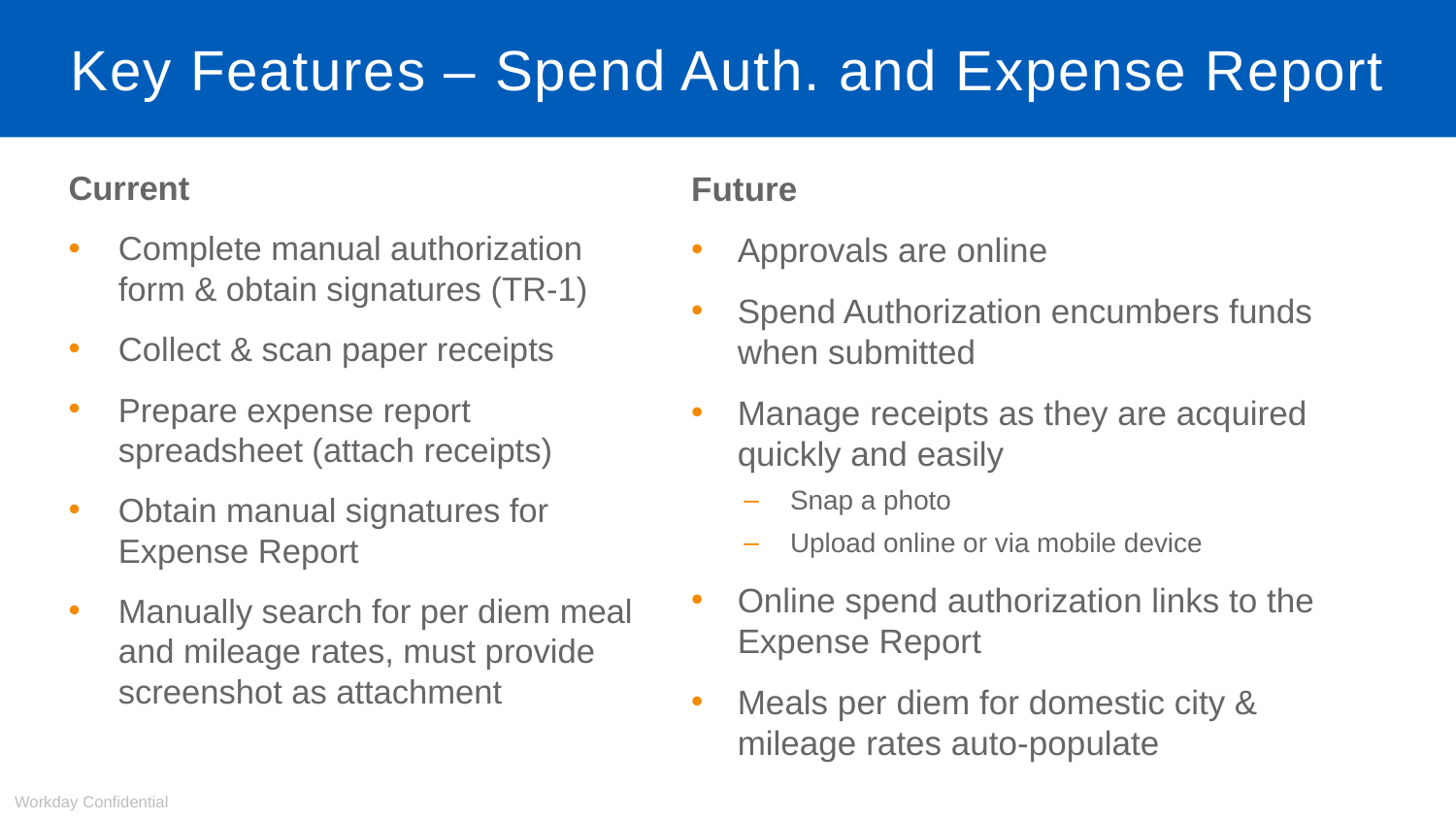

# Key Features – Spend Auth. and Expense Report
Future
Approvals are online
Spend Authorization encumbers funds when submitted
Manage receipts as they are acquired quickly and easily
Snap a photo
Upload online or via mobile device
Online spend authorization links to the Expense Report
Meals per diem for domestic city & mileage rates auto-populate
Current
Complete manual authorization form & obtain signatures (TR-1)
Collect & scan paper receipts
Prepare expense report spreadsheet (attach receipts)
Obtain manual signatures for Expense Report
Manually search for per diem meal and mileage rates, must provide screenshot as attachment

Workday Confidential